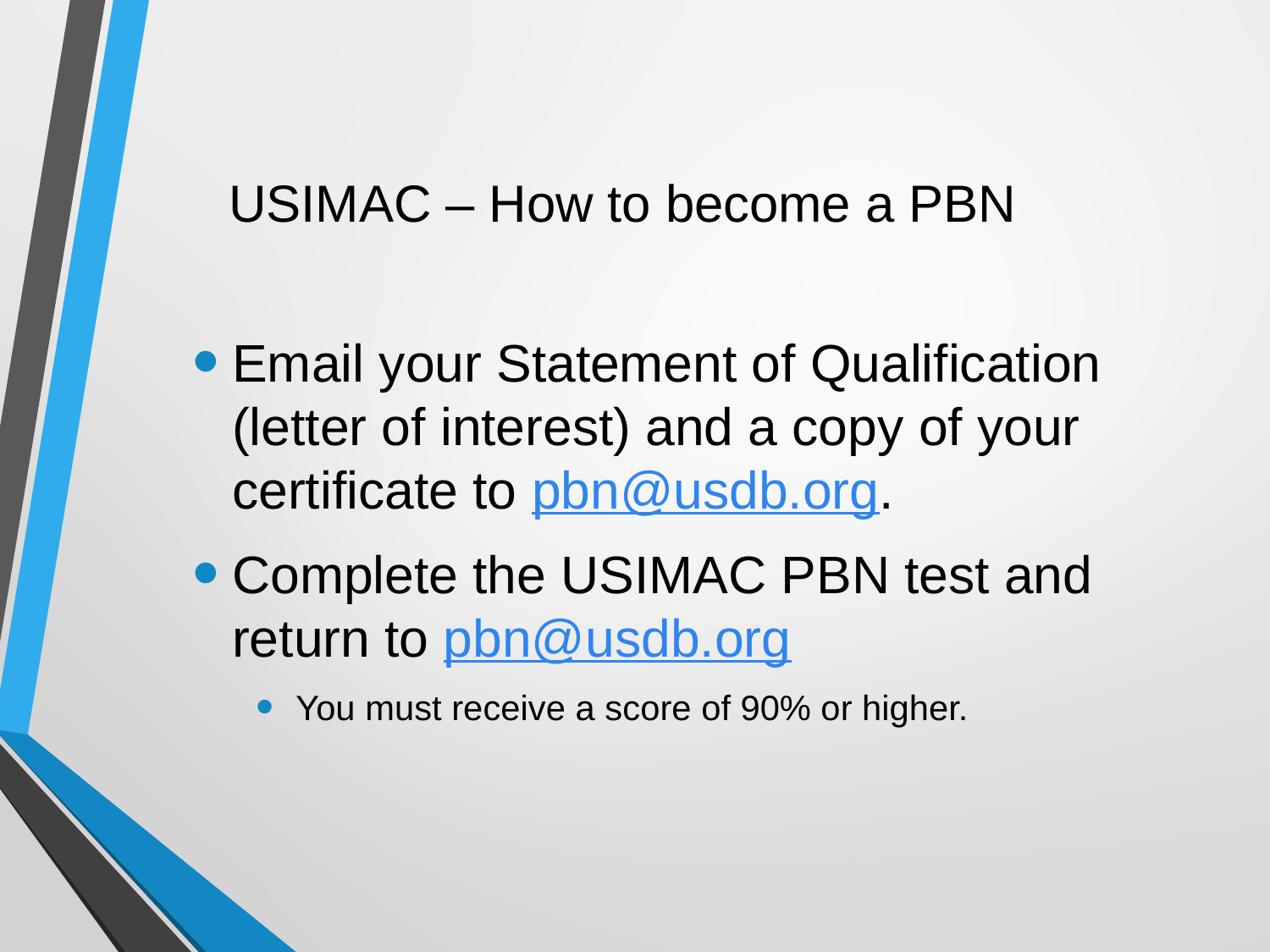

# USIMAC – How to become a PBN
Email your Statement of Qualification (letter of interest) and a copy of your certificate to pbn@usdb.org.
Complete the USIMAC PBN test and return to pbn@usdb.org
You must receive a score of 90% or higher.